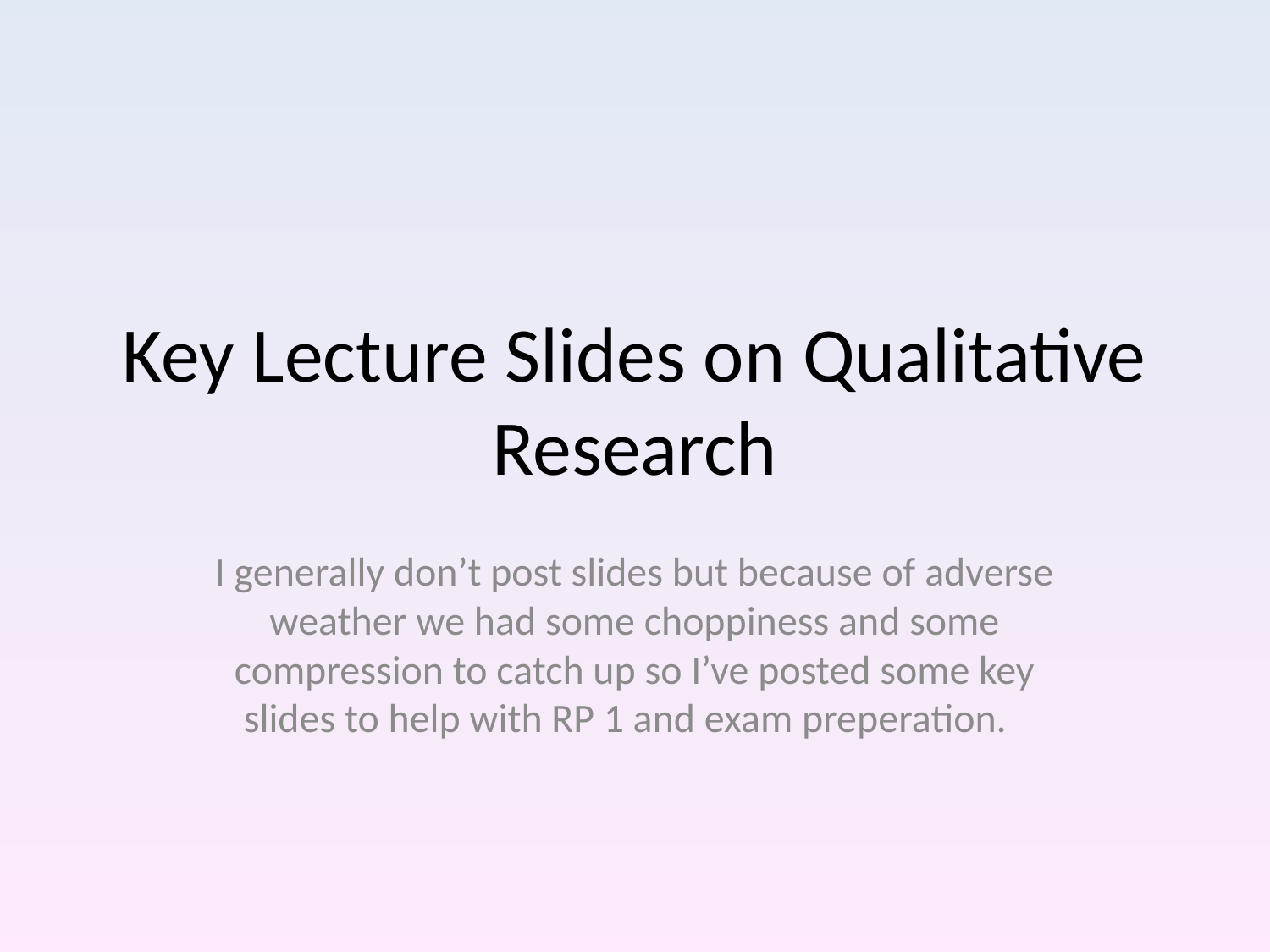

# Key Lecture Slides on Qualitative Research
I generally don’t post slides but because of adverse weather we had some choppiness and some compression to catch up so I’ve posted some key slides to help with RP 1 and exam preperation.